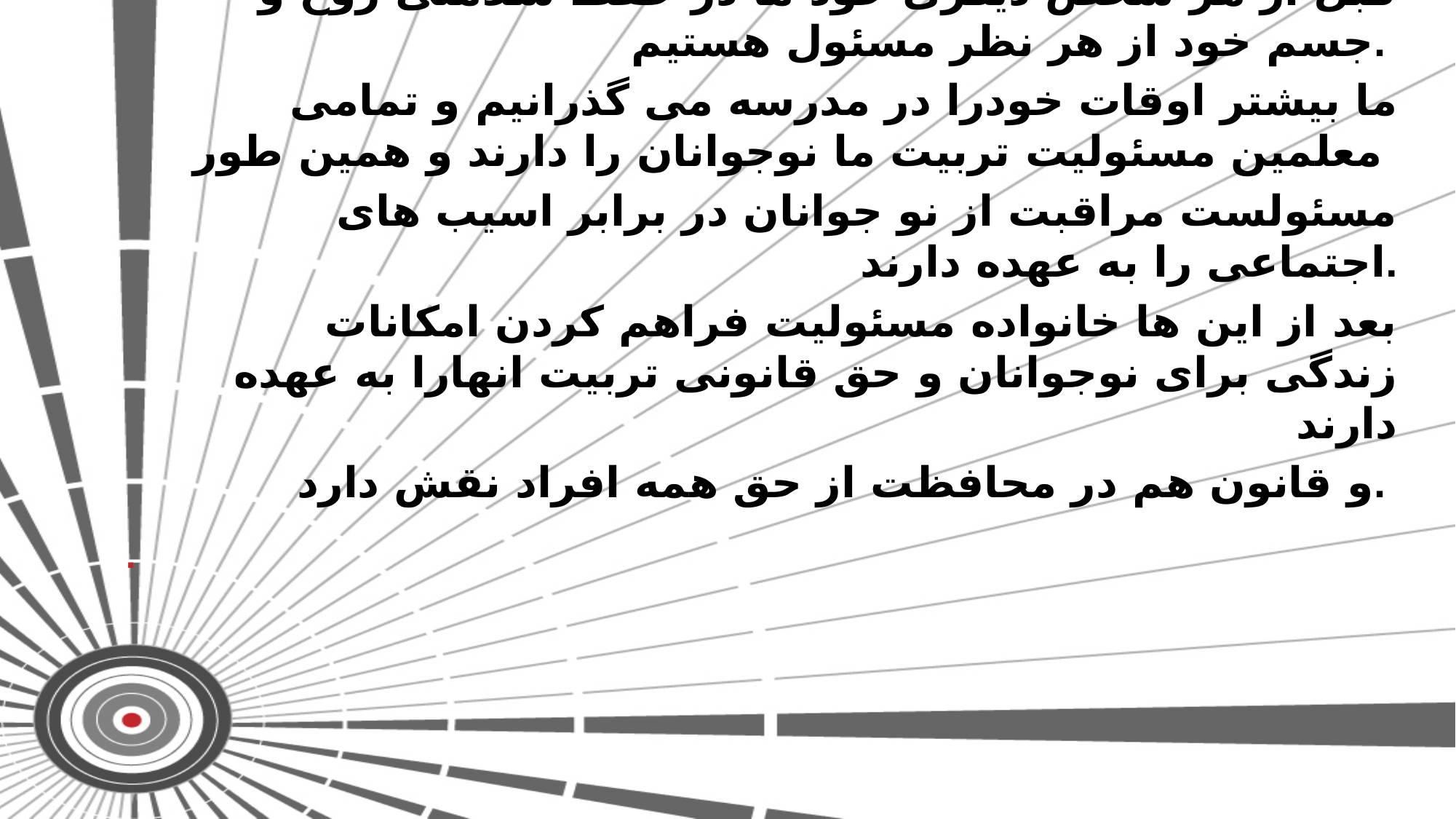

قبل از هر شخص دیگری خود ما در حفظ سلامتی روح و جسم خود از هر نظر مسئول هستیم.
ما بیشتر اوقات خودرا در مدرسه می گذرانیم و تمامی معلمین مسئولیت تربیت ما نوجوانان را دارند و همین طور
مسئولست مراقبت از نو جوانان در برابر اسیب های اجتماعی را به عهده دارند.
بعد از این ها خانواده مسئولیت فراهم کردن امکانات زندگی برای نوجوانان و حق قانونی تربیت انهارا به عهده دارند
و قانون هم در محافظت از حق همه افراد نقش دارد.
# .